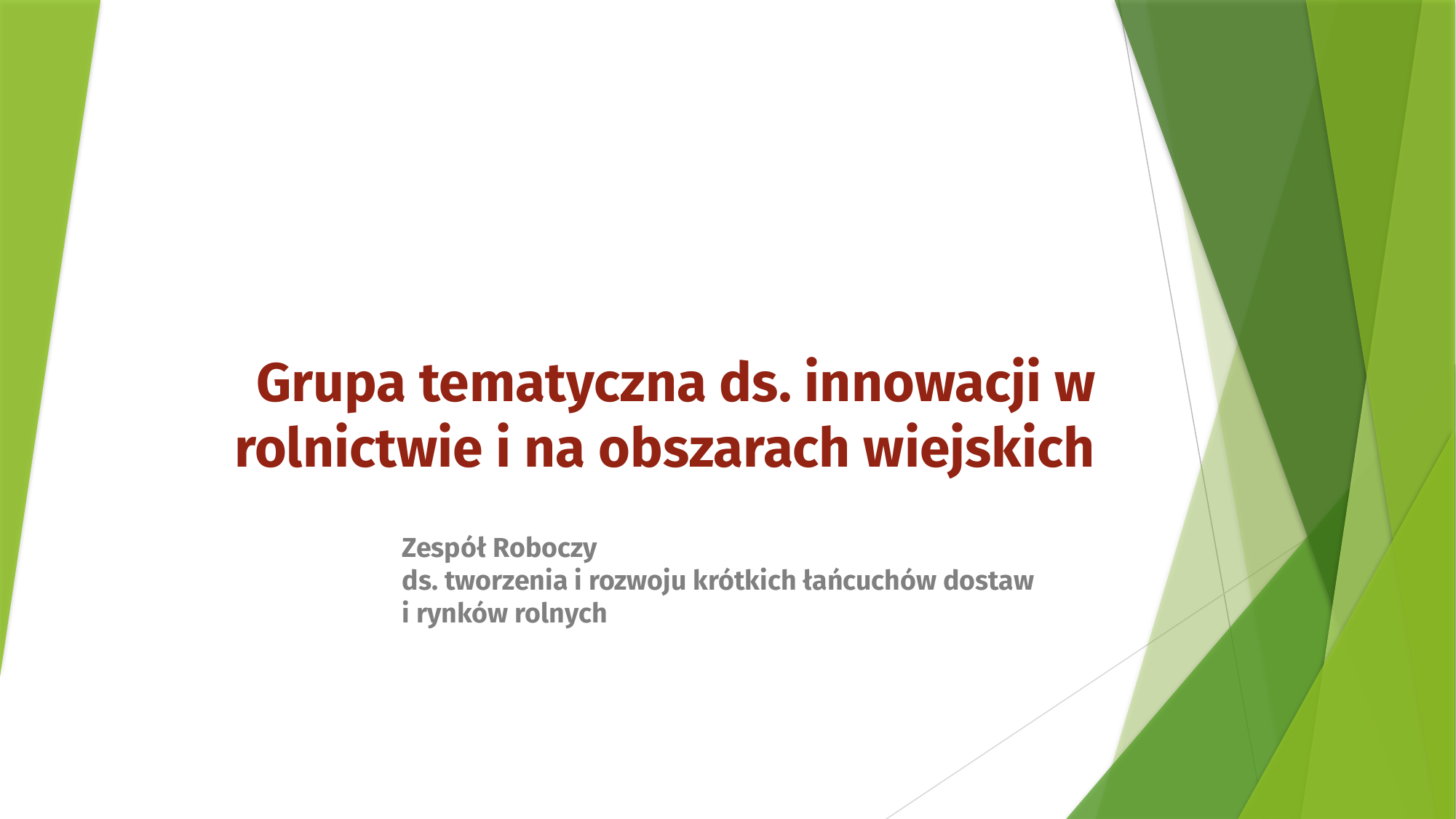

# Grupa tematyczna ds. innowacji w rolnictwie i na obszarach wiejskich
Zespół Roboczy
ds. tworzenia i rozwoju krótkich łańcuchów dostaw i rynków rolnych